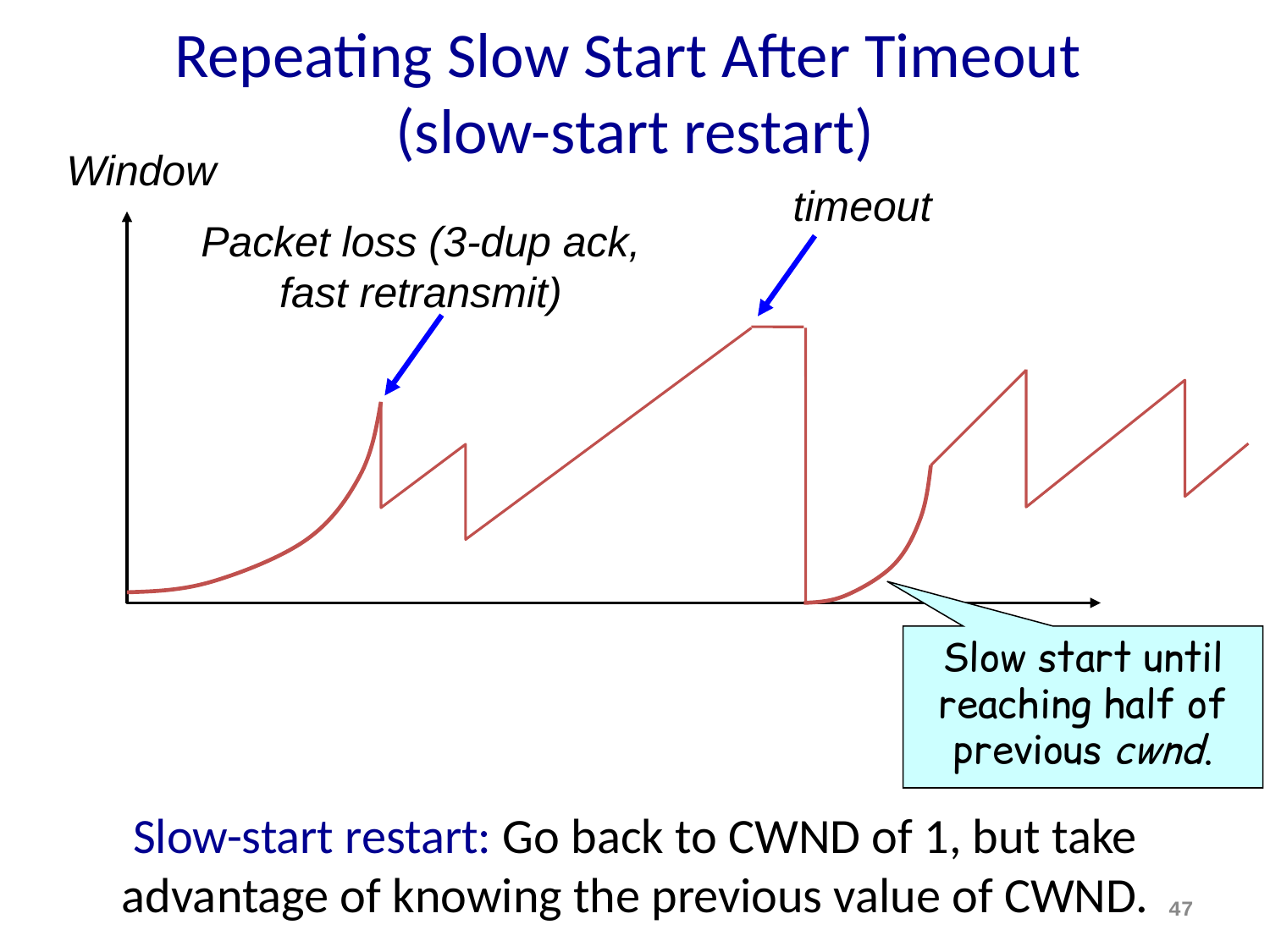

# Repeating Slow Start After Timeout (slow-start restart)
Window
timeout
Packet loss (3-dup ack, fast retransmit)

t
Slow start until reaching half of previous cwnd.
Slow-start restart: Go back to CWND of 1, but take advantage of knowing the previous value of CWND.
47